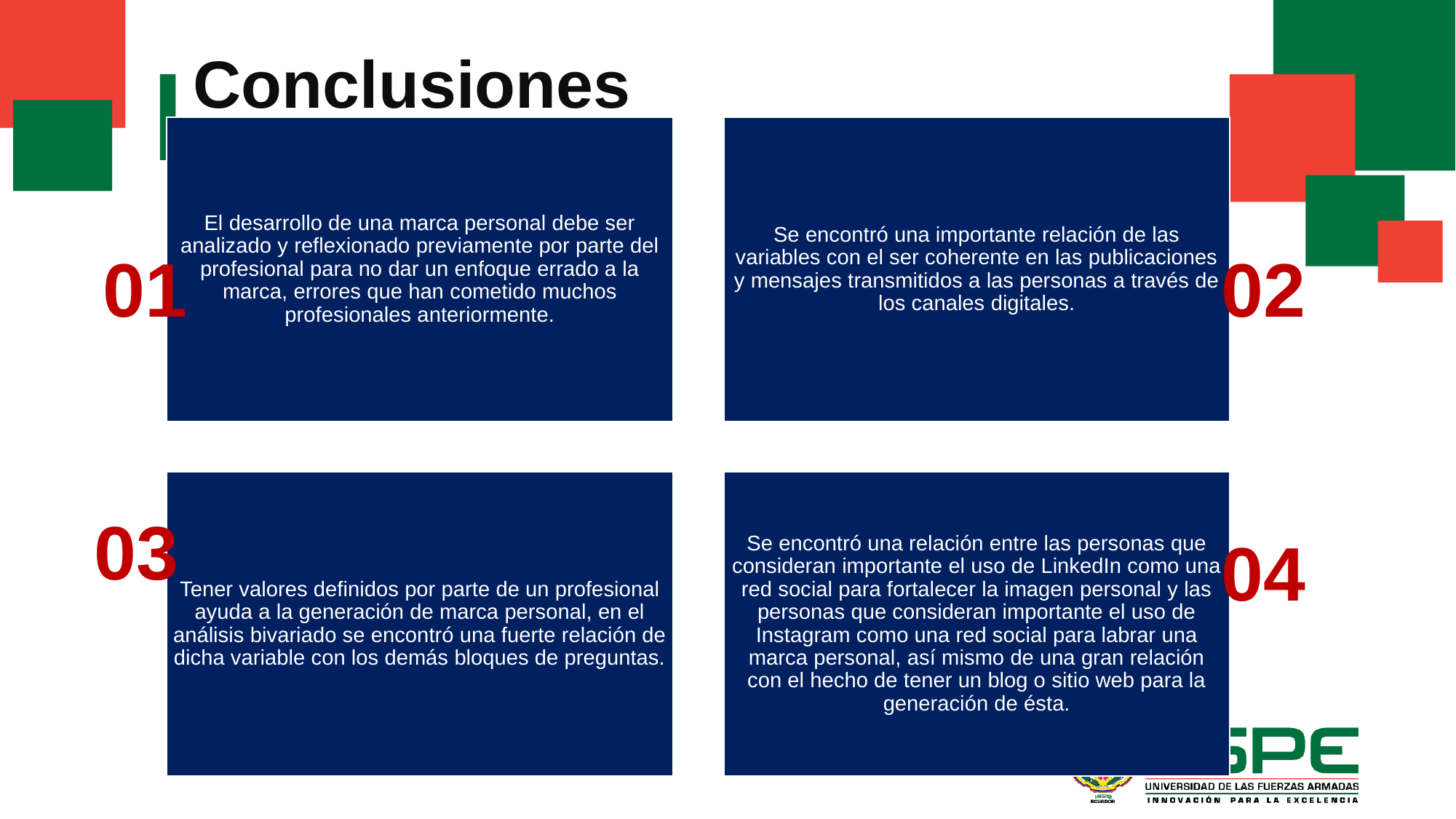

# Conclusiones
El desarrollo de una marca personal debe ser analizado y reflexionado previamente por parte del profesional para no dar un enfoque errado a la marca, errores que han cometido muchos profesionales anteriormente.
Se encontró una importante relación de las variables con el ser coherente en las publicaciones y mensajes transmitidos a las personas a través de los canales digitales.
Tener valores definidos por parte de un profesional ayuda a la generación de marca personal, en el análisis bivariado se encontró una fuerte relación de dicha variable con los demás bloques de preguntas.
Se encontró una relación entre las personas que consideran importante el uso de LinkedIn como una red social para fortalecer la imagen personal y las personas que consideran importante el uso de Instagram como una red social para labrar una marca personal, así mismo de una gran relación con el hecho de tener un blog o sitio web para la generación de ésta.
01
02

03
04